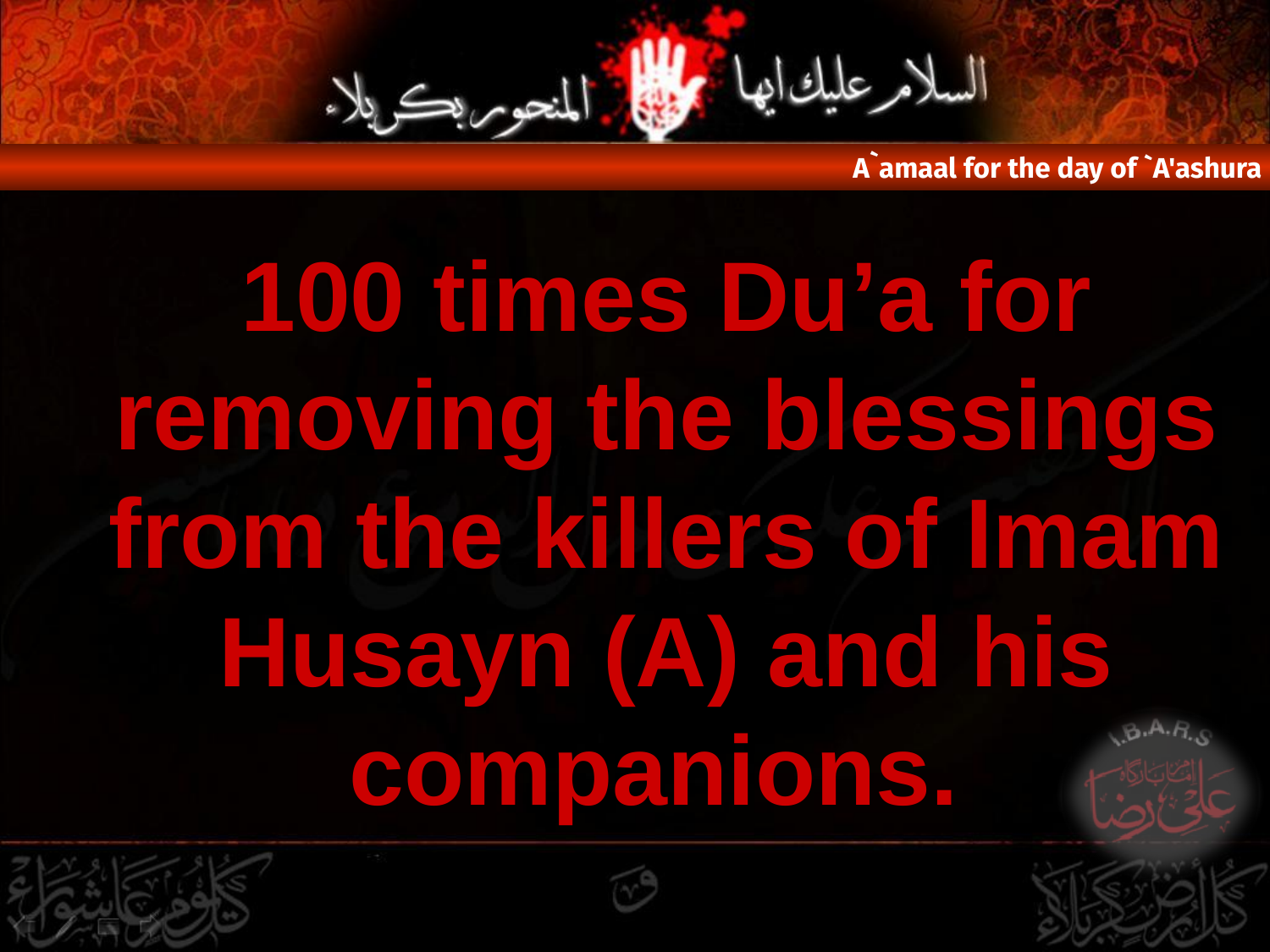

A`amaal for the day of `A'ashura
100 times Du’a for removing the blessings from the killers of Imam Husayn (A) and his companions.